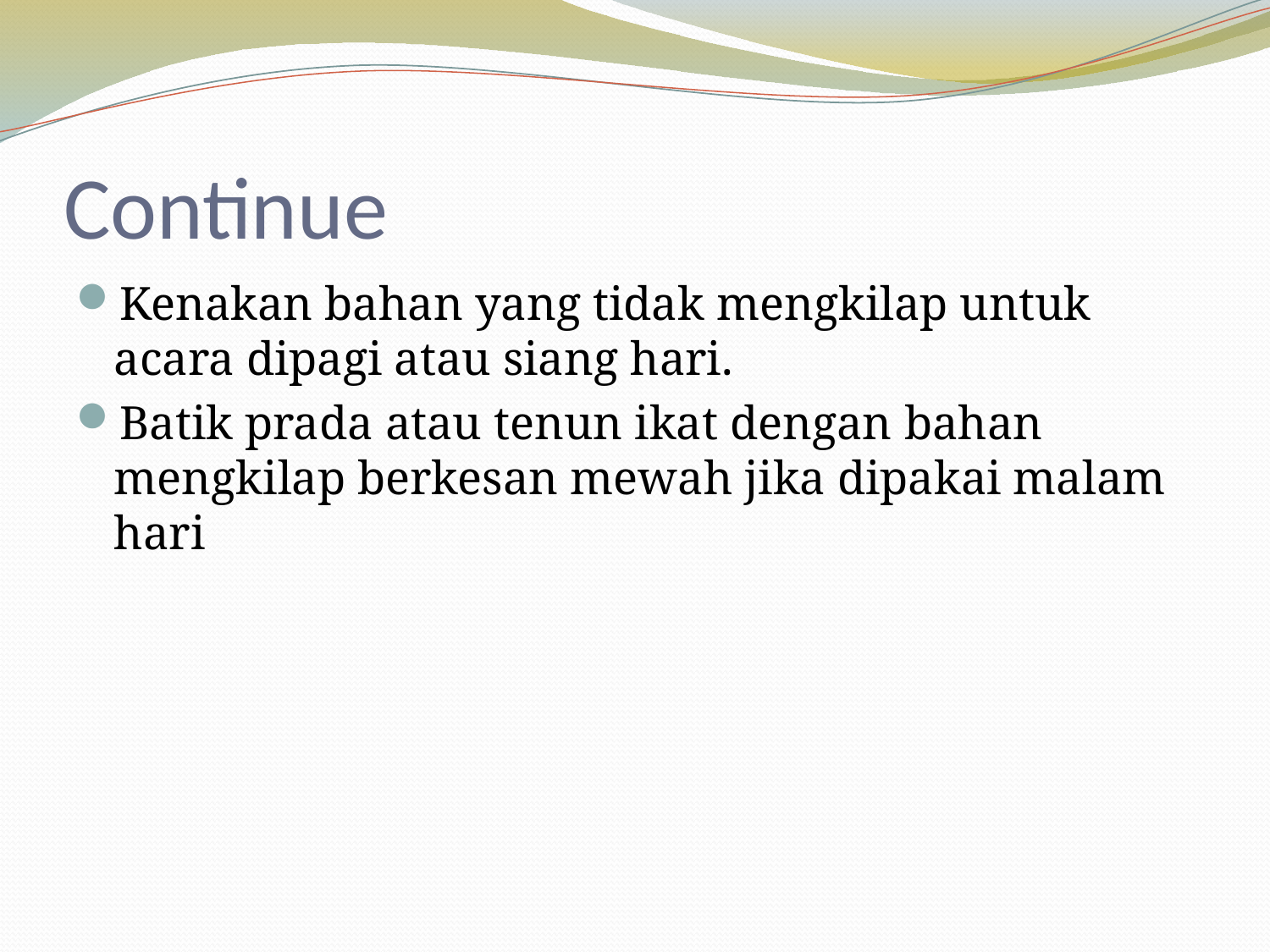

# Continue
Kenakan bahan yang tidak mengkilap untuk acara dipagi atau siang hari.
Batik prada atau tenun ikat dengan bahan mengkilap berkesan mewah jika dipakai malam hari